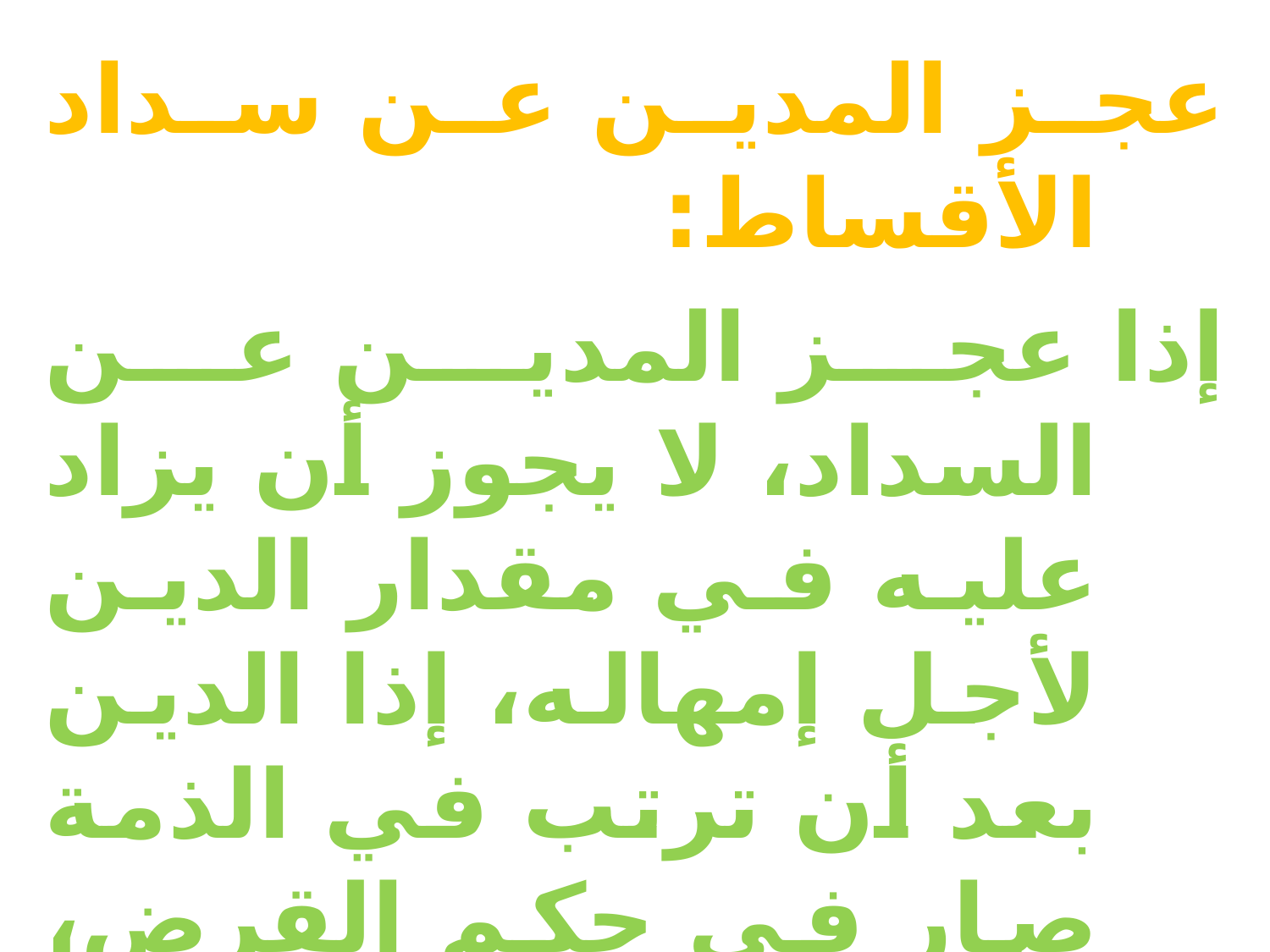

عجز المدين عن سداد الأقساط:
إذا عجز المدين عن السداد، لا يجوز أن يزاد عليه في مقدار الدين لأجل إمهاله، إذا الدين بعد أن ترتب في الذمة صار في حكم القرض، إذا زيد فيه بالشرط أو بالاتفاق كان ربا محرما.